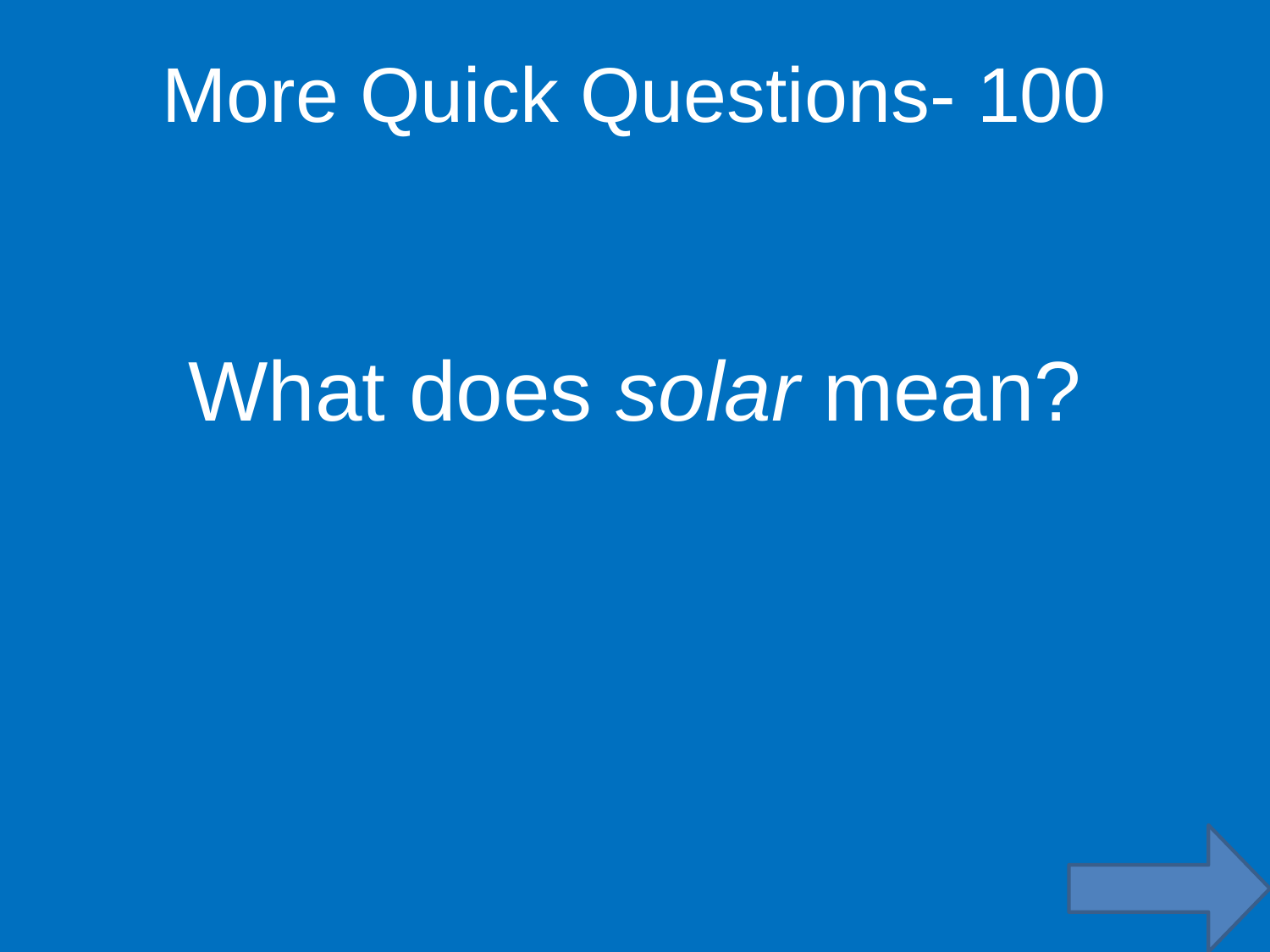

More Quick Questions- 100

What does solar mean?